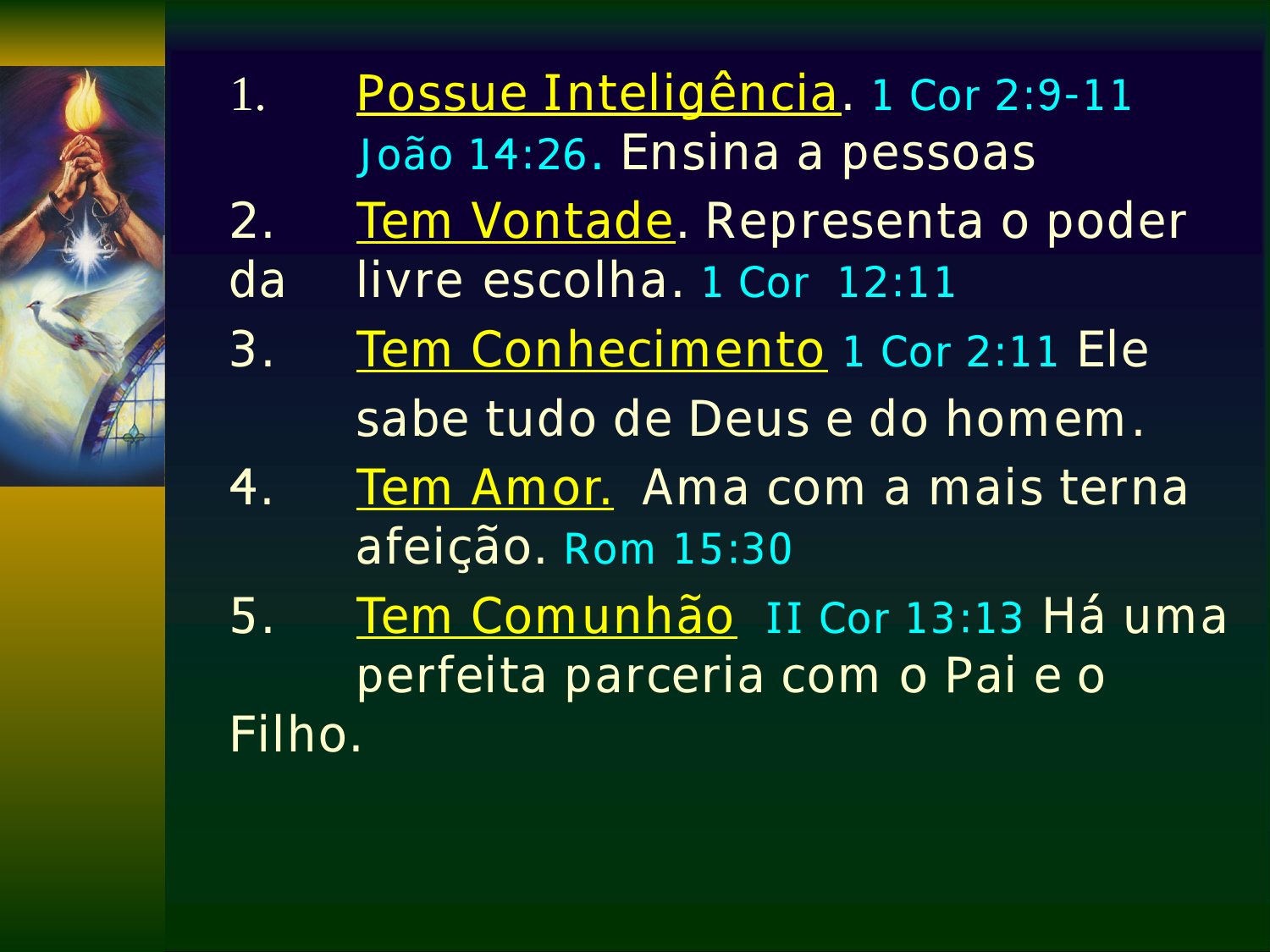

1.	Possue Inteligência. 1 Cor 2:9-11 	João 14:26. Ensina a pessoas
	2.	Tem Vontade. Representa o poder da 	livre 	escolha. 1 Cor  12:11
	3.	Tem Conhecimento 1 Cor 2:11 Ele
		sabe tudo de Deus e do homem.
	4.	Tem Amor.  Ama com a mais terna 	afeição. Rom 15:30
	5.	Tem Comunhão  II Cor 13:13 Há uma 	perfeita parceria com o Pai e o Filho.